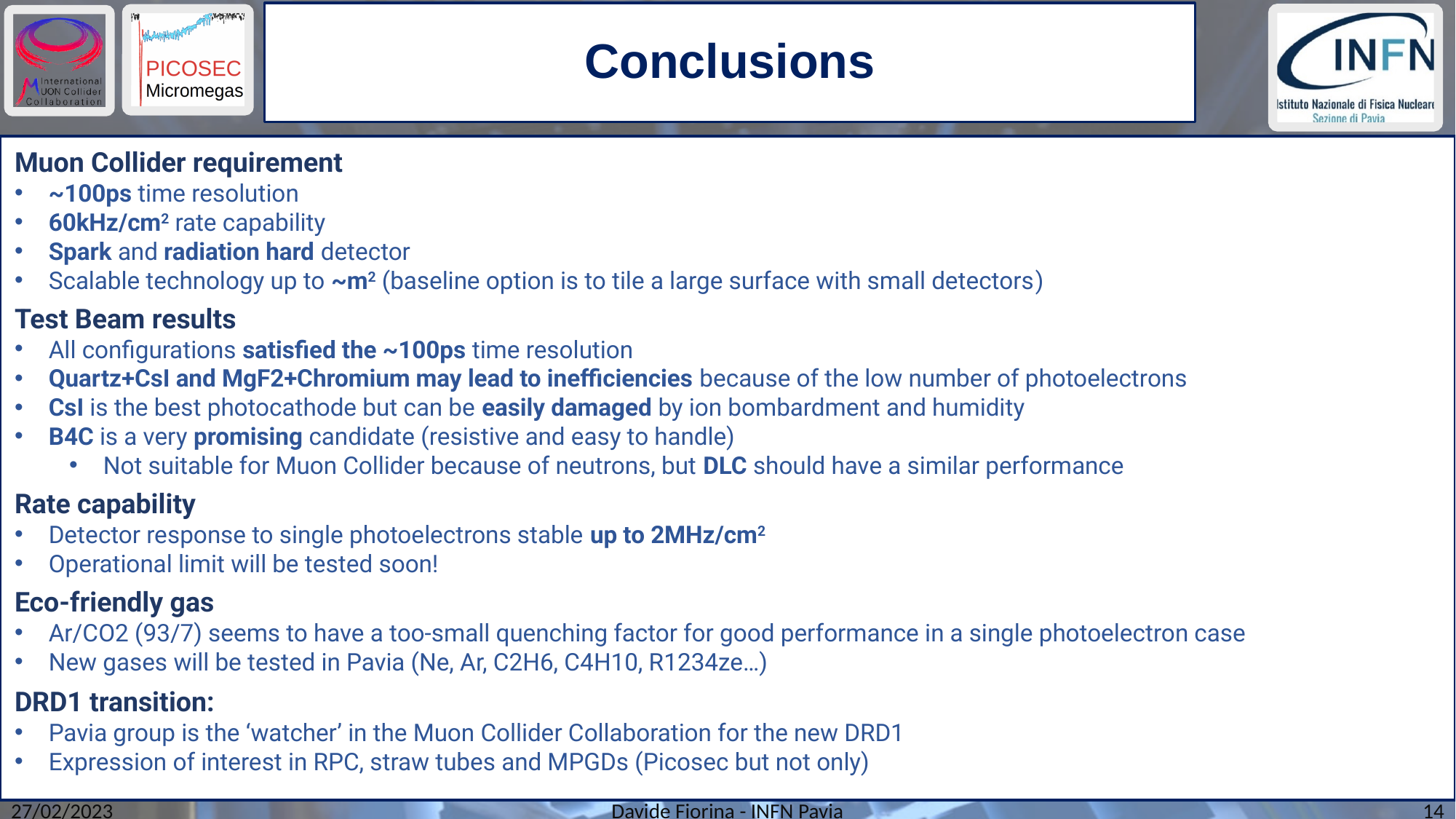

# Conclusions
Muon Collider requirement
~100ps time resolution
60kHz/cm2 rate capability
Spark and radiation hard detector
Scalable technology up to ~m2 (baseline option is to tile a large surface with small detectors)

Test Beam results
All configurations satisfied the ~100ps time resolution
Quartz+CsI and MgF2+Chromium may lead to inefficiencies because of the low number of photoelectrons
CsI is the best photocathode but can be easily damaged by ion bombardment and humidity
B4C is a very promising candidate (resistive and easy to handle)
Not suitable for Muon Collider because of neutrons, but DLC should have a similar performance

Rate capability
Detector response to single photoelectrons stable up to 2MHz/cm2
Operational limit will be tested soon!

Eco-friendly gas
Ar/CO2 (93/7) seems to have a too-small quenching factor for good performance in a single photoelectron case
New gases will be tested in Pavia (Ne, Ar, C2H6, C4H10, R1234ze…)

DRD1 transition:
Pavia group is the ‘watcher’ in the Muon Collider Collaboration for the new DRD1
Expression of interest in RPC, straw tubes and MPGDs (Picosec but not only)
Davide Fiorina - INFN Pavia
14
27/02/2023